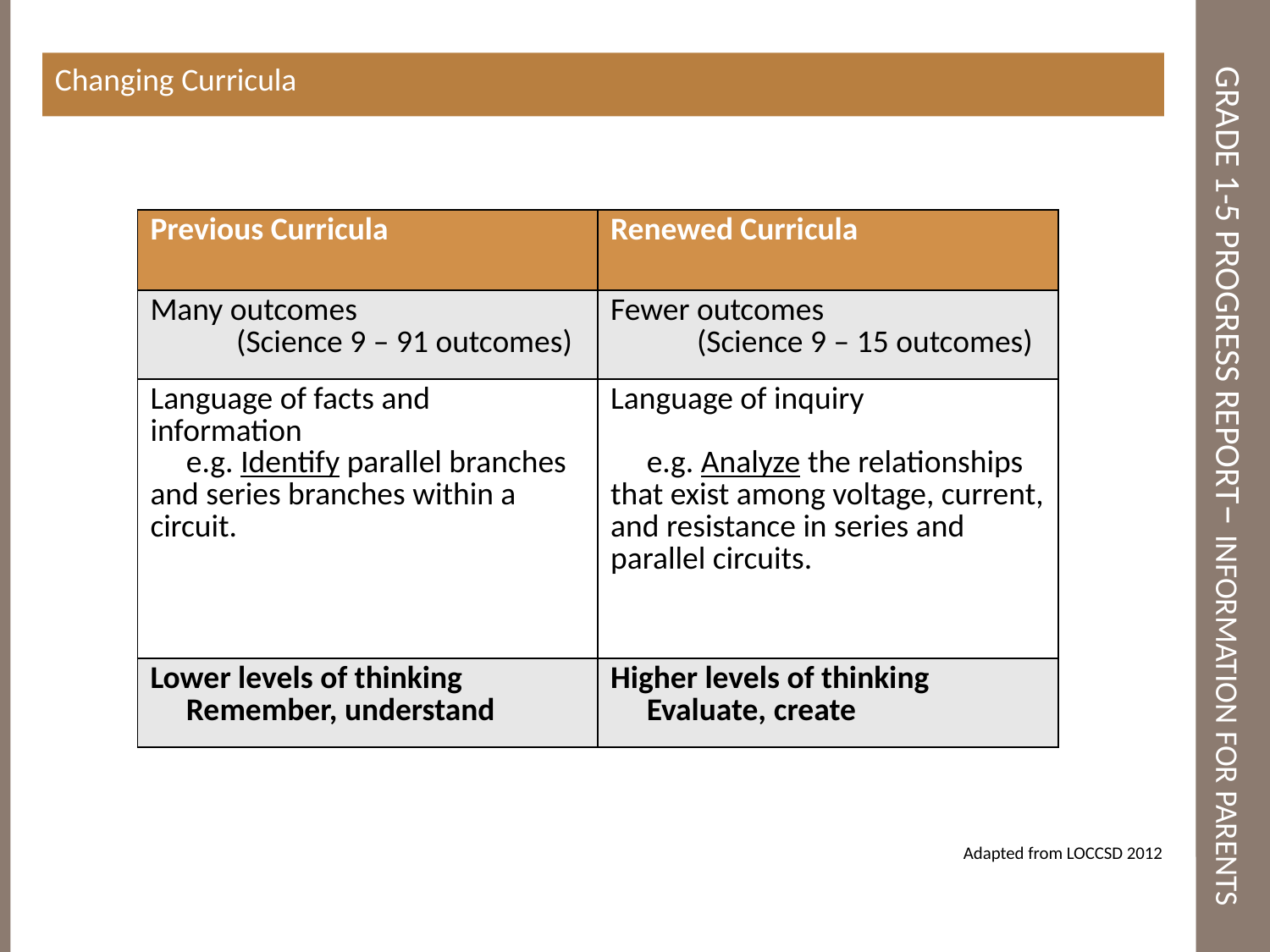

# GRADE 1-5 PROGRESS REPORT– Information for Parents
Changing Curricula

| Previous Curricula | Renewed Curricula |
| --- | --- |
| Many outcomes (Science 9 – 91 outcomes) | Fewer outcomes (Science 9 – 15 outcomes) |
| Language of facts and information e.g. Identify parallel branches and series branches within a circuit. | Language of inquiry e.g. Analyze the relationships that exist among voltage, current, and resistance in series and parallel circuits. |
| Lower levels of thinking Remember, understand | Higher levels of thinking Evaluate, create |
Adapted from LOCCSD 2012